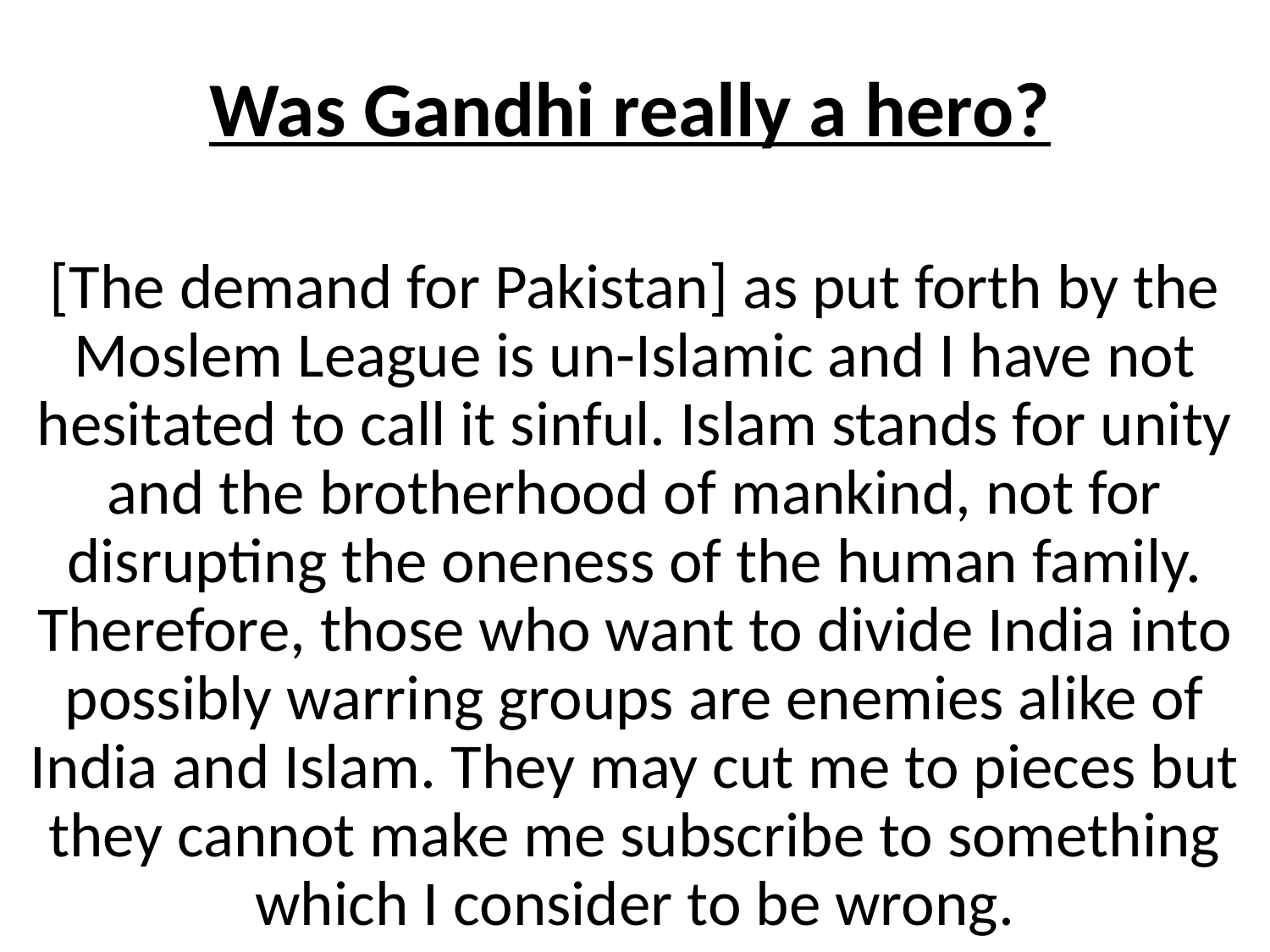

Was Gandhi really a hero?

[The demand for Pakistan] as put forth by the Moslem League is un-Islamic and I have not hesitated to call it sinful. Islam stands for unity and the brotherhood of mankind, not for disrupting the oneness of the human family. Therefore, those who want to divide India into possibly warring groups are enemies alike of India and Islam. They may cut me to pieces but they cannot make me subscribe to something which I consider to be wrong.